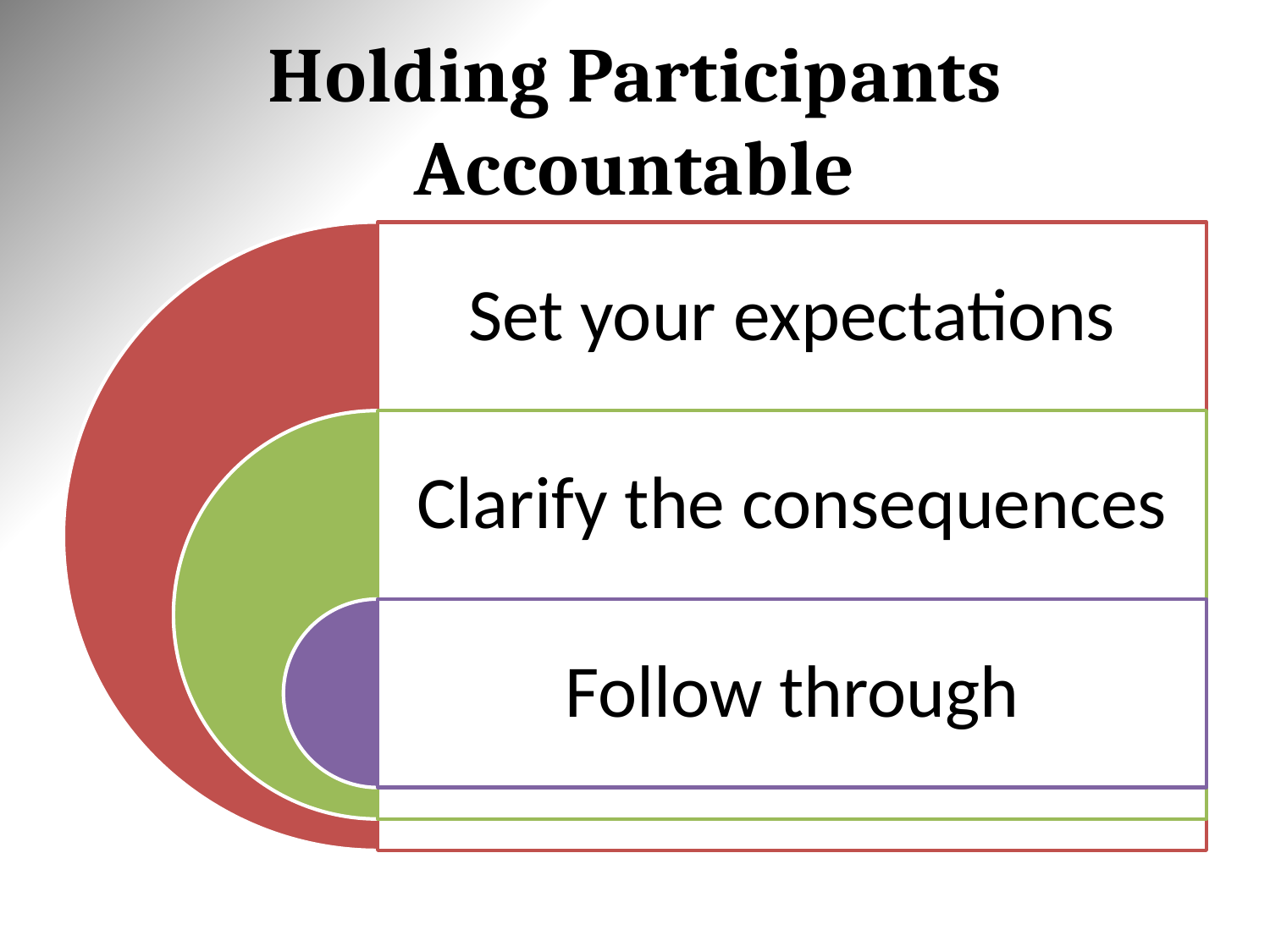

# Holding Participants Accountable
Set your expectations
Clarify the consequences
Follow through